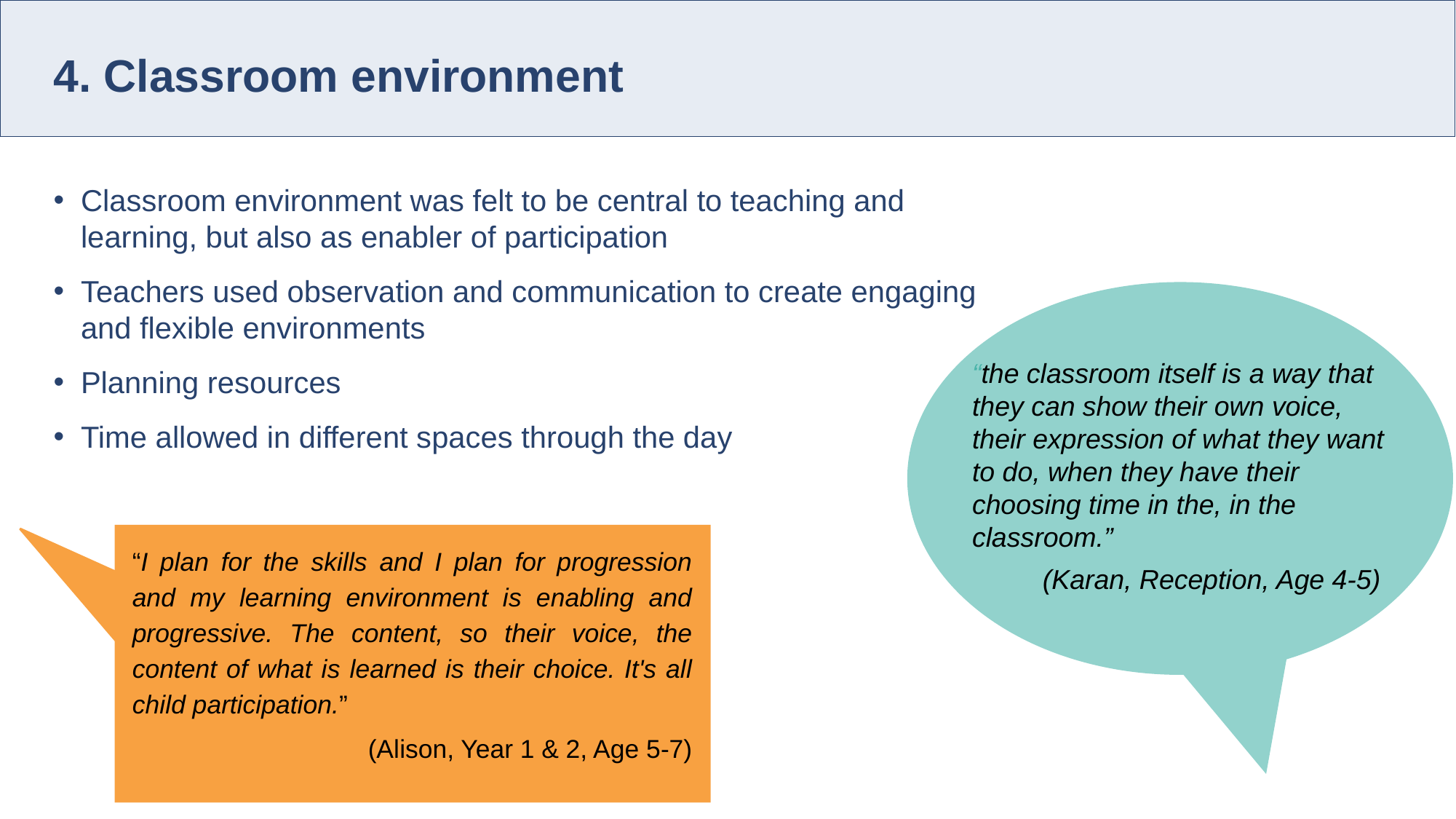

4. Classroom environment
Classroom environment was felt to be central to teaching and learning, but also as enabler of participation
Teachers used observation and communication to create engaging and flexible environments
Planning resources
Time allowed in different spaces through the day

“the classroom itself is a way that they can show their own voice, their expression of what they want to do, when they have their choosing time in the, in the classroom.”
(Karan, Reception, Age 4-5)

“I plan for the skills and I plan for progression and my learning environment is enabling and progressive. The content, so their voice, the content of what is learned is their choice. It's all child participation.”
(Alison, Year 1 & 2, Age 5-7)